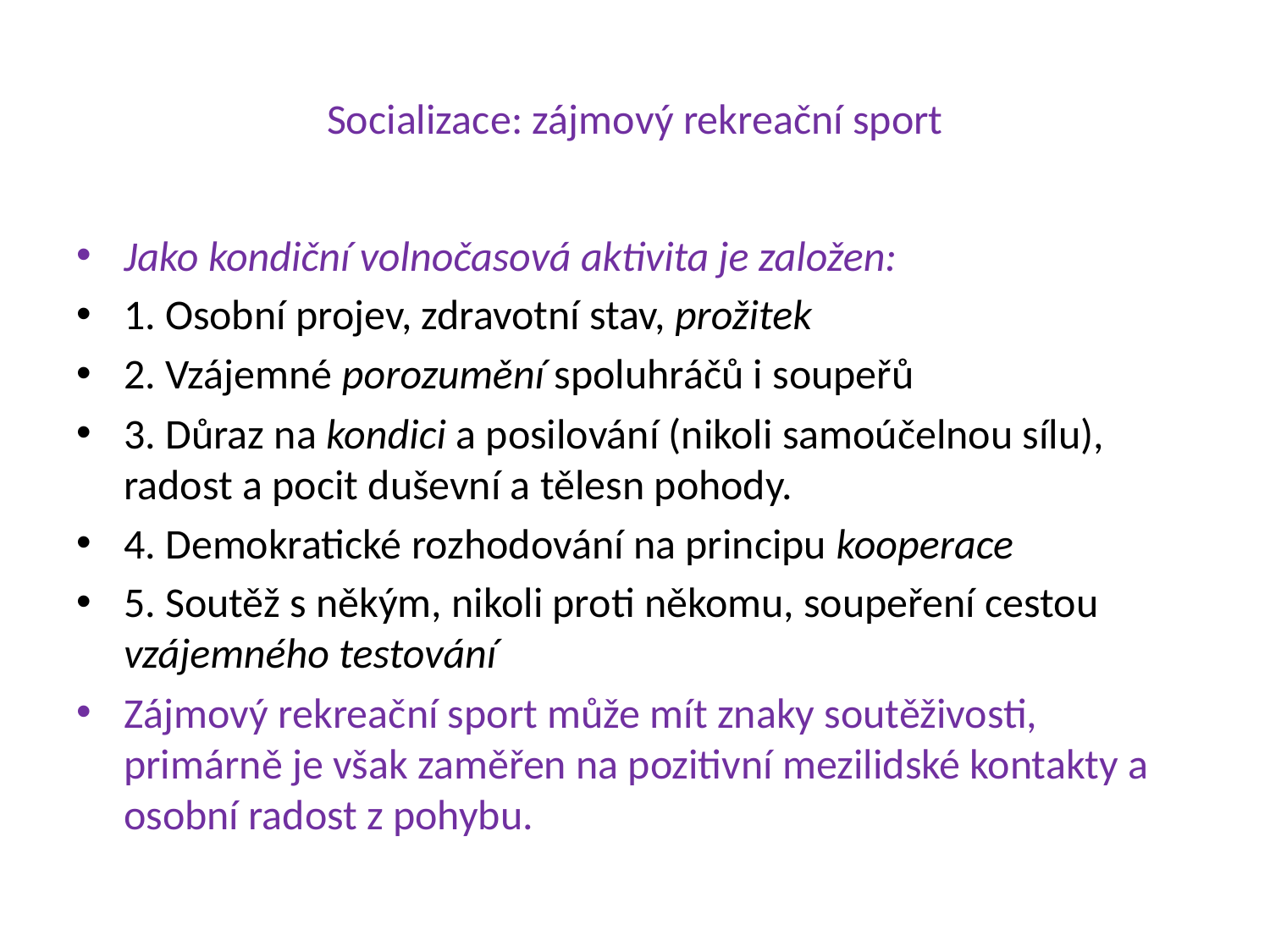

# Socializace: zájmový rekreační sport
Jako kondiční volnočasová aktivita je založen:
1. Osobní projev, zdravotní stav, prožitek
2. Vzájemné porozumění spoluhráčů i soupeřů
3. Důraz na kondici a posilování (nikoli samoúčelnou sílu), radost a pocit duševní a tělesn pohody.
4. Demokratické rozhodování na principu kooperace
5. Soutěž s někým, nikoli proti někomu, soupeření cestou vzájemného testování
Zájmový rekreační sport může mít znaky soutěživosti, primárně je však zaměřen na pozitivní mezilidské kontakty a osobní radost z pohybu.